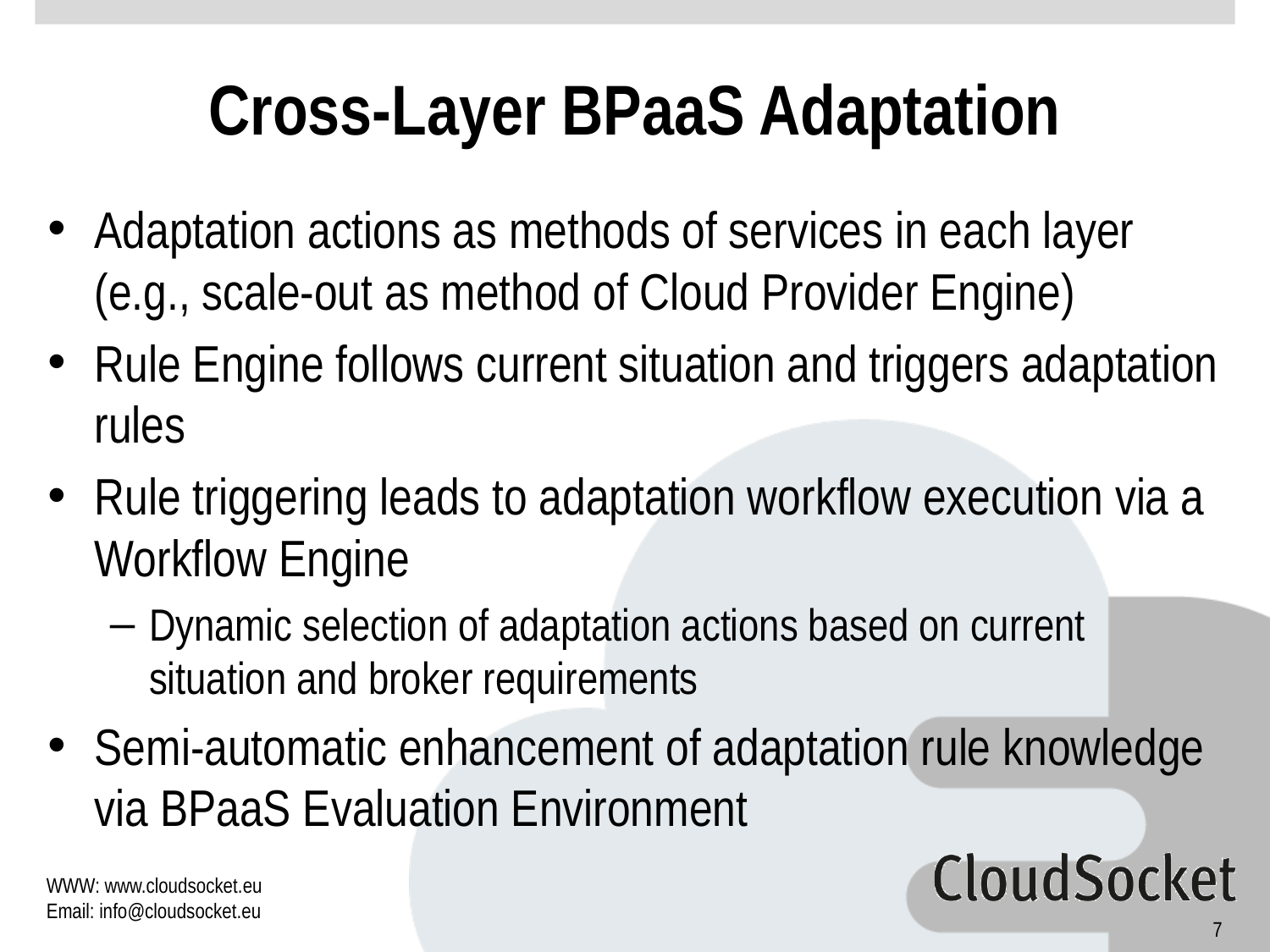

# Cross-Layer BPaaS Adaptation
Adaptation actions as methods of services in each layer (e.g., scale-out as method of Cloud Provider Engine)
Rule Engine follows current situation and triggers adaptation rules
Rule triggering leads to adaptation workflow execution via a Workflow Engine
Dynamic selection of adaptation actions based on current situation and broker requirements
Semi-automatic enhancement of adaptation rule knowledge via BPaaS Evaluation Environment

7